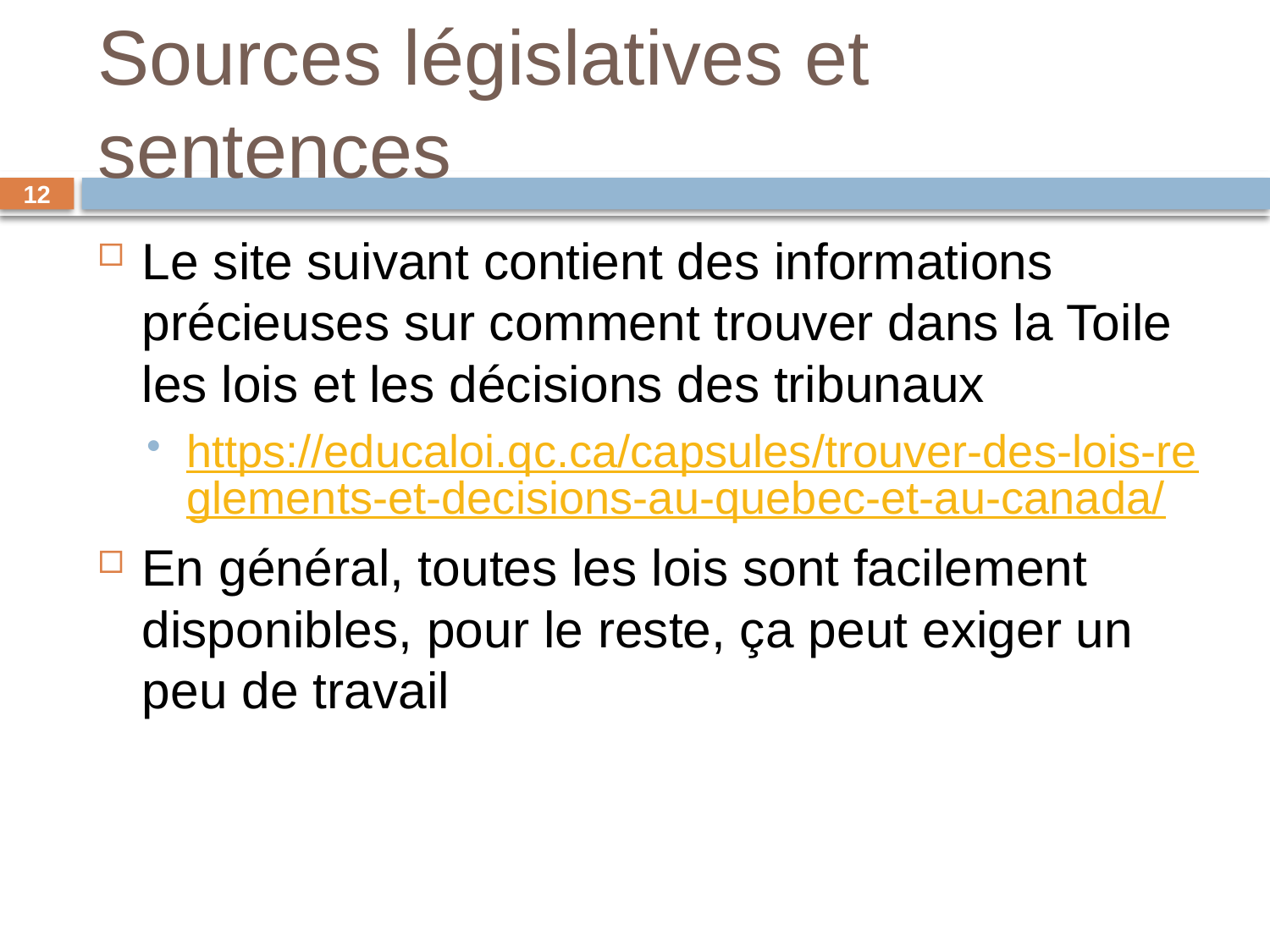

# Sources législatives et sentences
12
Le site suivant contient des informations précieuses sur comment trouver dans la Toile les lois et les décisions des tribunaux
https://educaloi.qc.ca/capsules/trouver-des-lois-reglements-et-decisions-au-quebec-et-au-canada/
En général, toutes les lois sont facilement disponibles, pour le reste, ça peut exiger un peu de travail